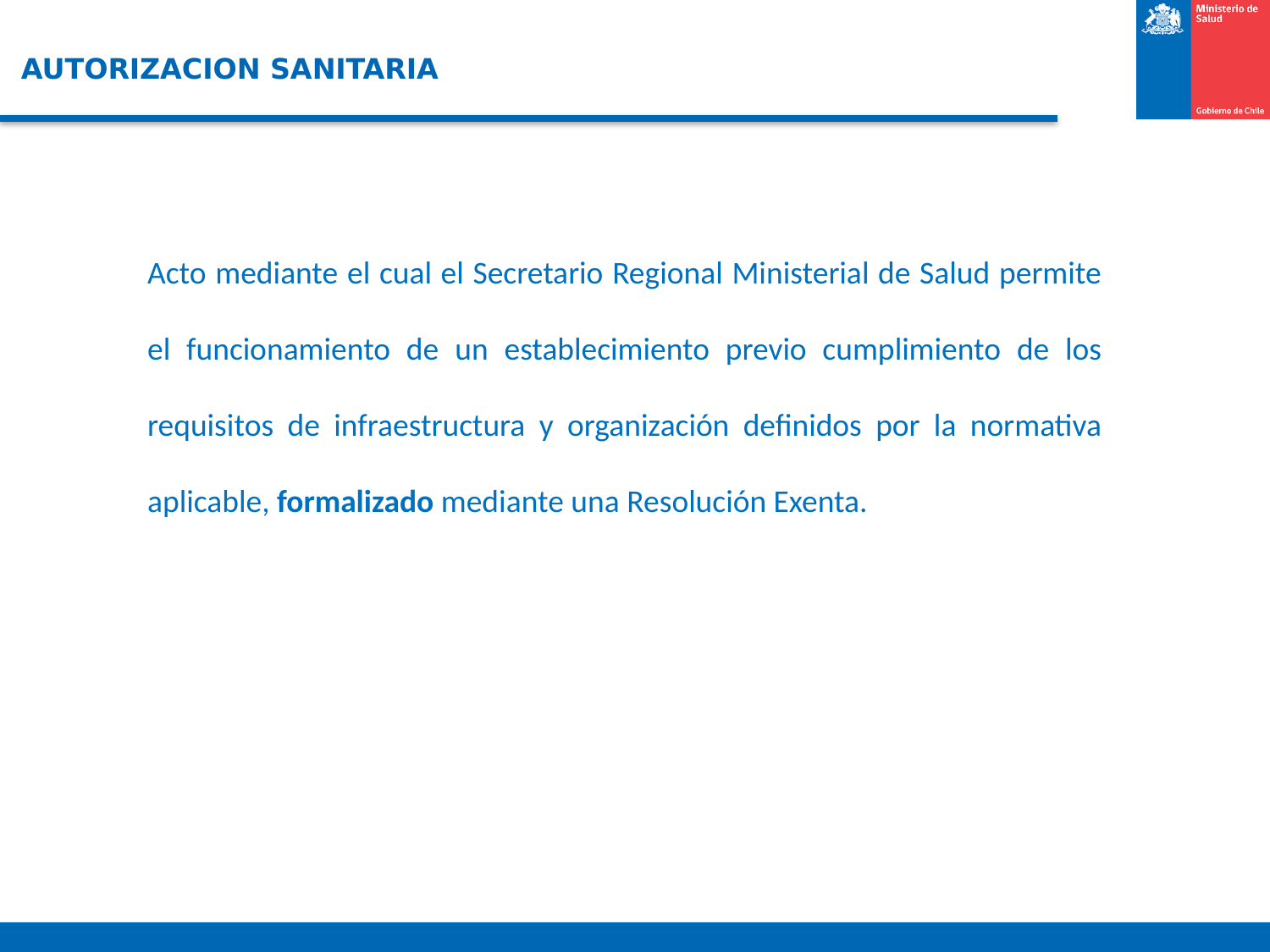

# AUTORIZACION SANITARIA

Acto mediante el cual el Secretario Regional Ministerial de Salud permite el funcionamiento de un establecimiento previo cumplimiento de los requisitos de infraestructura y organización definidos por la normativa aplicable, formalizado mediante una Resolución Exenta.